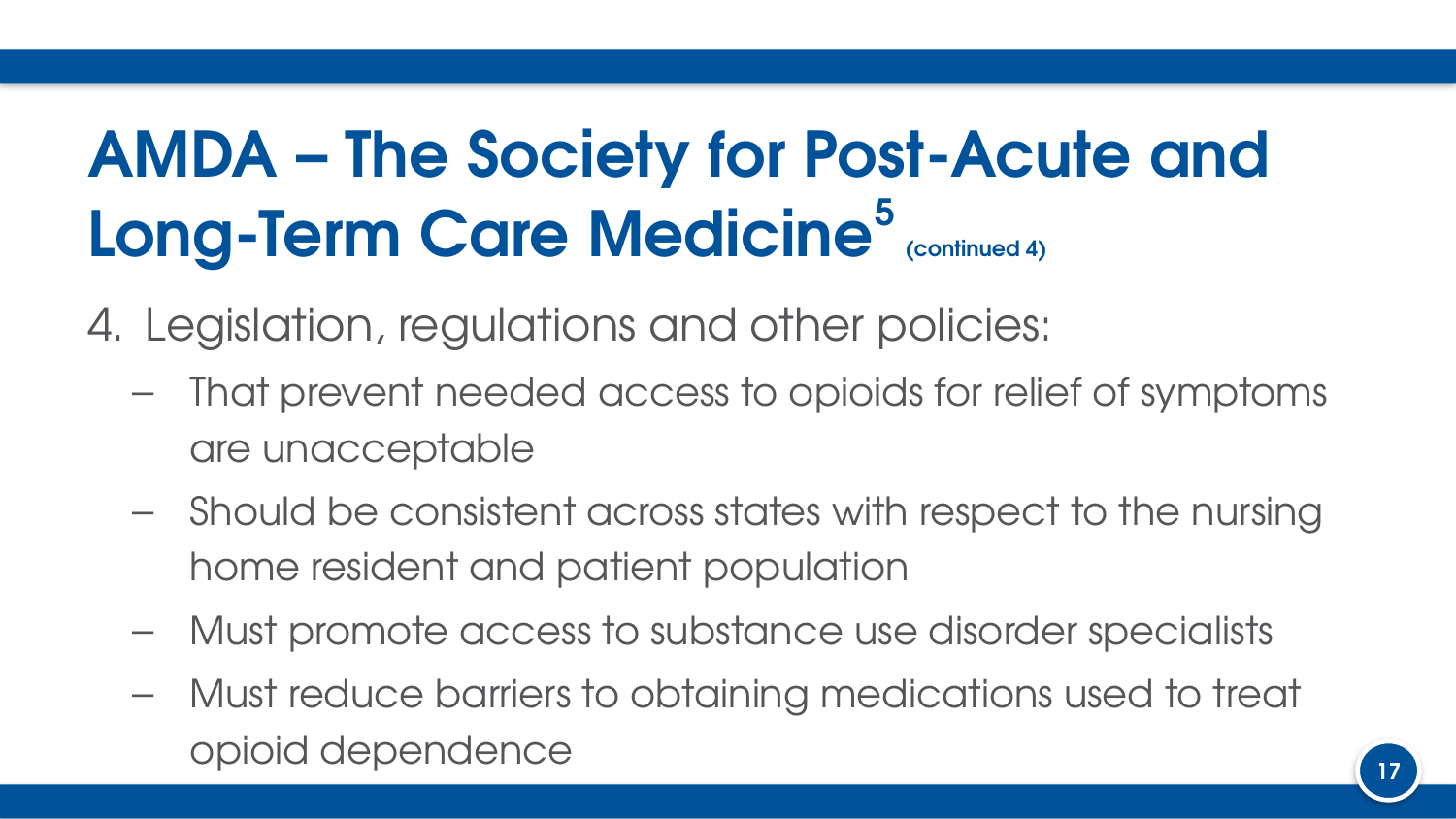

# AMDA – The Society for Post-Acute and Long-Term Care Medicine5 (continued 4)
Legislation, regulations and other policies:
That prevent needed access to opioids for relief of symptoms are unacceptable
Should be consistent across states with respect to the nursing home resident and patient population
Must promote access to substance use disorder specialists
Must reduce barriers to obtaining medications used to treat opioid dependence